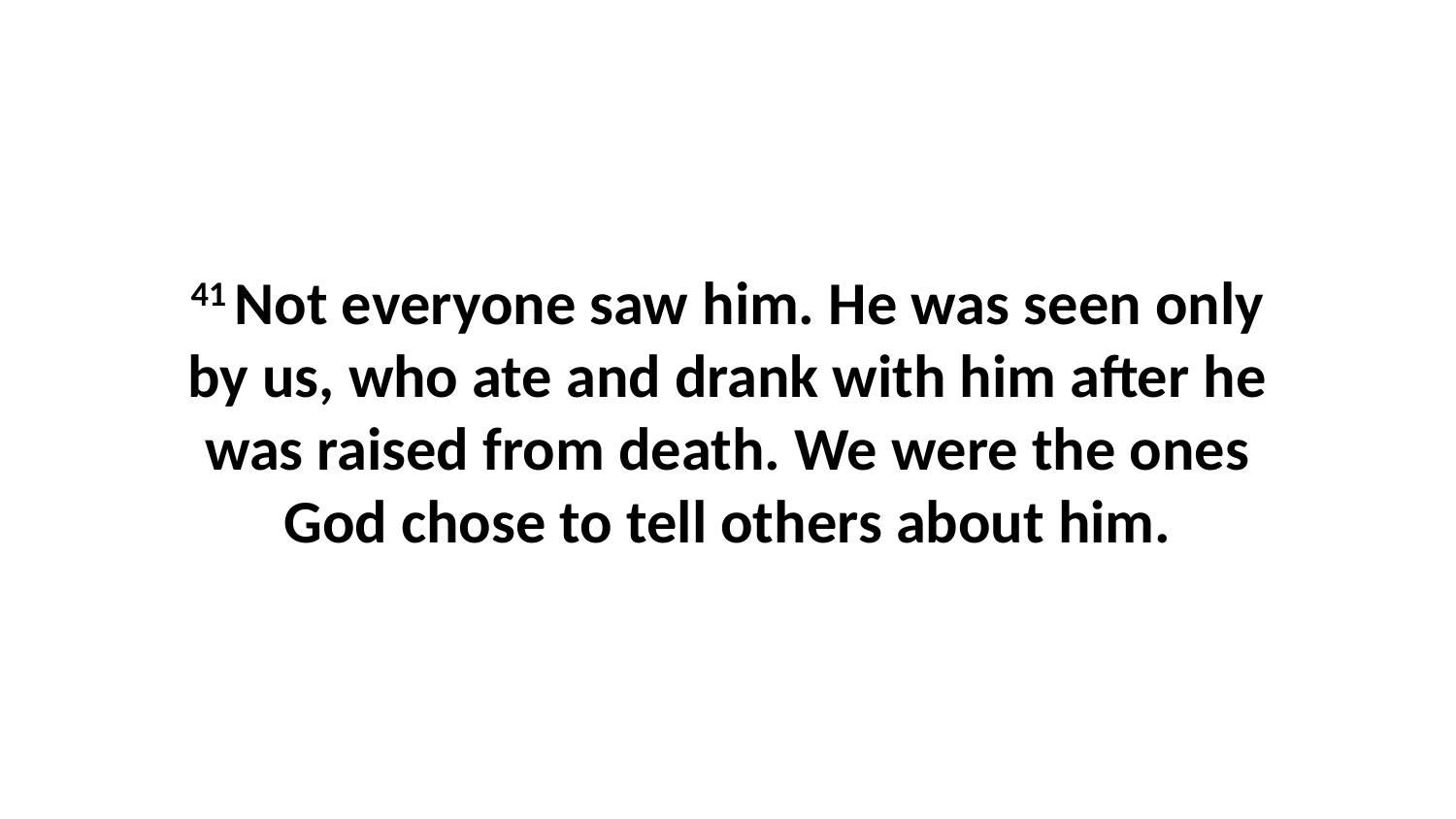

41 Not everyone saw him. He was seen only by us, who ate and drank with him after he was raised from death. We were the ones God chose to tell others about him.